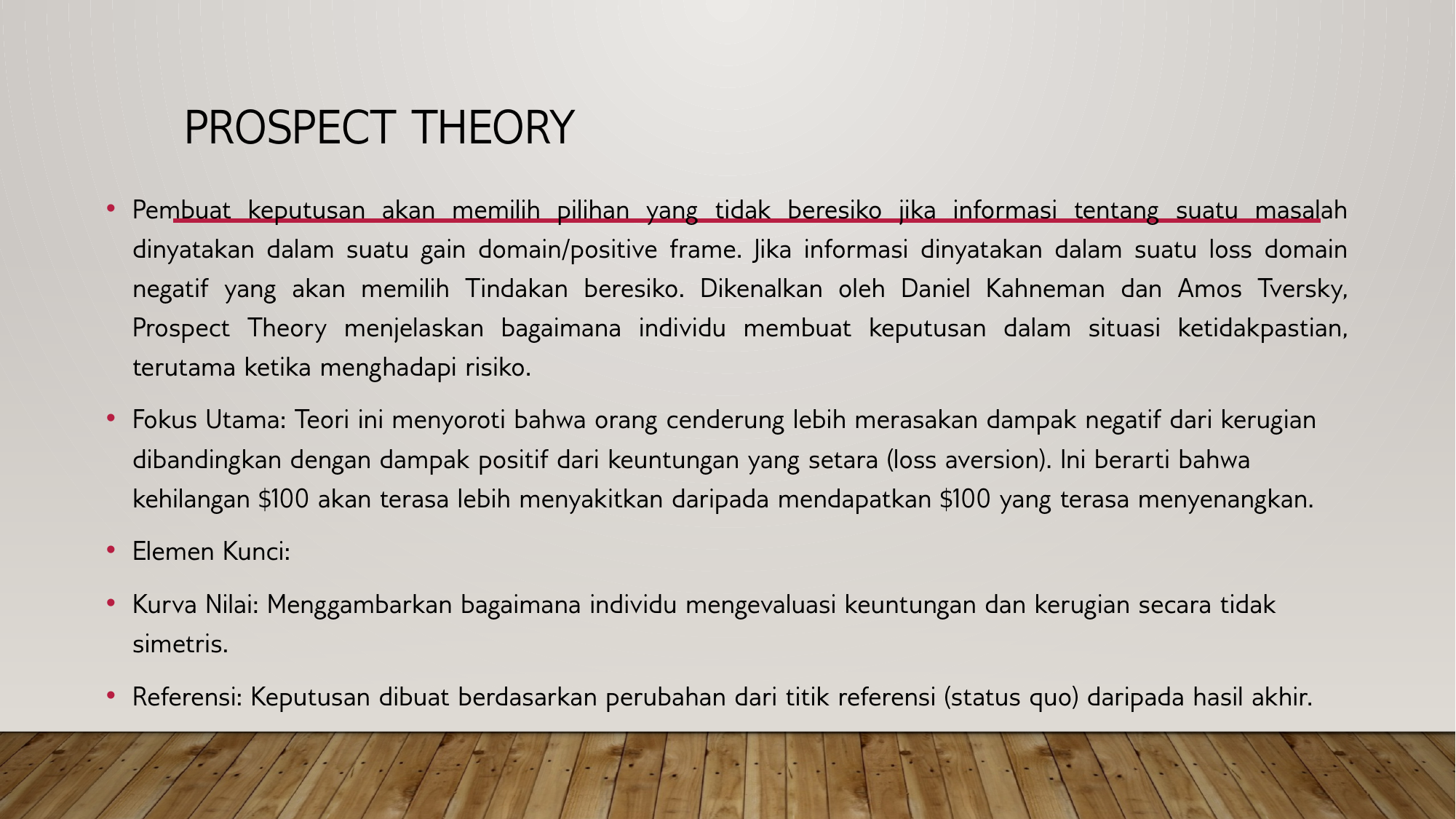

# Prospect theory
Pembuat keputusan akan memilih pilihan yang tidak beresiko jika informasi tentang suatu masalah dinyatakan dalam suatu gain domain/positive frame. Jika informasi dinyatakan dalam suatu loss domain negatif yang akan memilih Tindakan beresiko. Dikenalkan oleh Daniel Kahneman dan Amos Tversky, Prospect Theory menjelaskan bagaimana individu membuat keputusan dalam situasi ketidakpastian, terutama ketika menghadapi risiko.
Fokus Utama: Teori ini menyoroti bahwa orang cenderung lebih merasakan dampak negatif dari kerugian dibandingkan dengan dampak positif dari keuntungan yang setara (loss aversion). Ini berarti bahwa kehilangan $100 akan terasa lebih menyakitkan daripada mendapatkan $100 yang terasa menyenangkan.
Elemen Kunci:
Kurva Nilai: Menggambarkan bagaimana individu mengevaluasi keuntungan dan kerugian secara tidak simetris.
Referensi: Keputusan dibuat berdasarkan perubahan dari titik referensi (status quo) daripada hasil akhir.